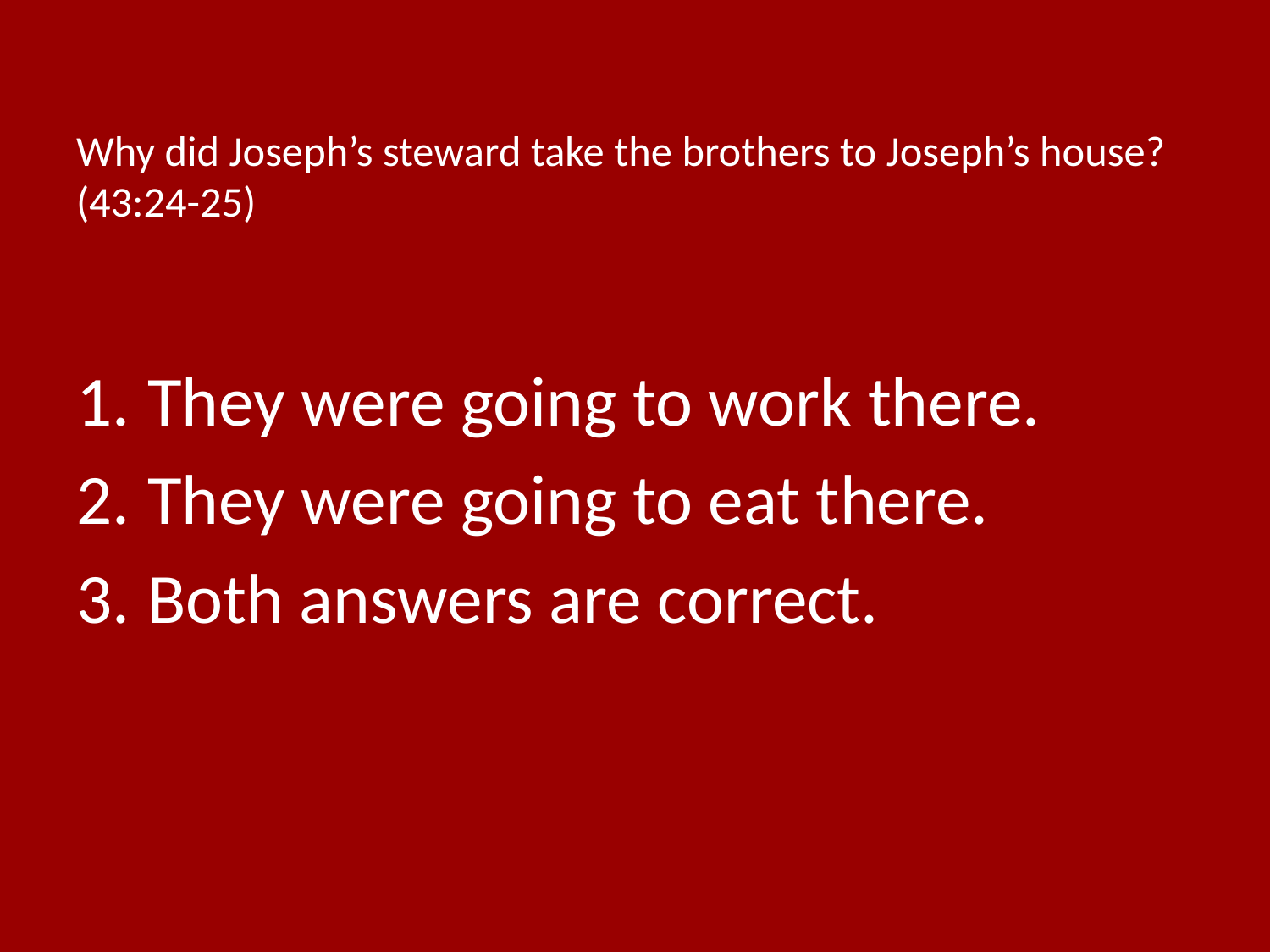

# Why did Joseph’s steward take the brothers to Joseph’s house? (43:24-25)
They were going to work there.
They were going to eat there.
Both answers are correct.